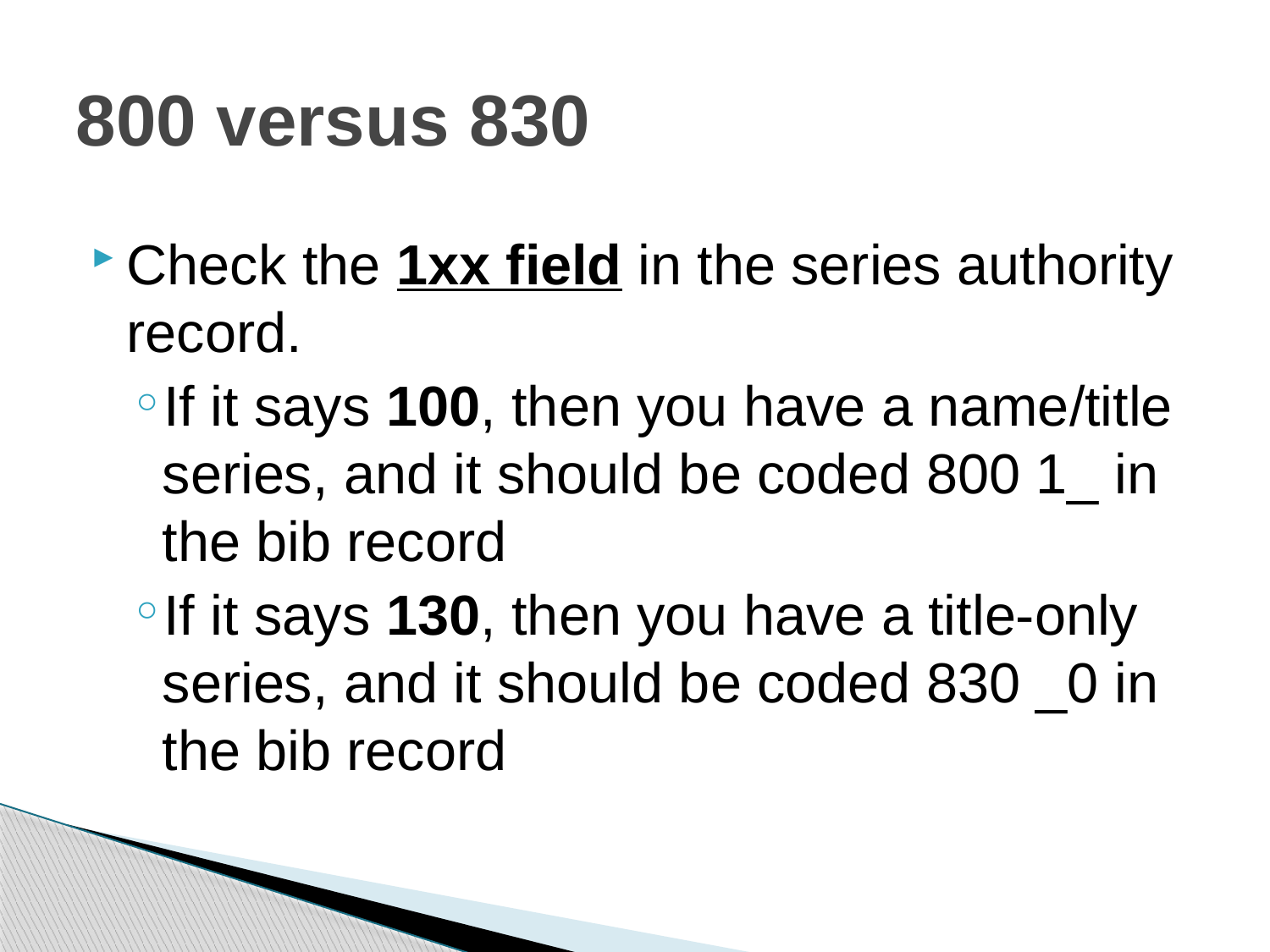

# 800 versus 830
Check the 1xx field in the series authority record.
If it says 100, then you have a name/title series, and it should be coded 800 1_ in the bib record
If it says 130, then you have a title-only series, and it should be coded 830 _0 in the bib record